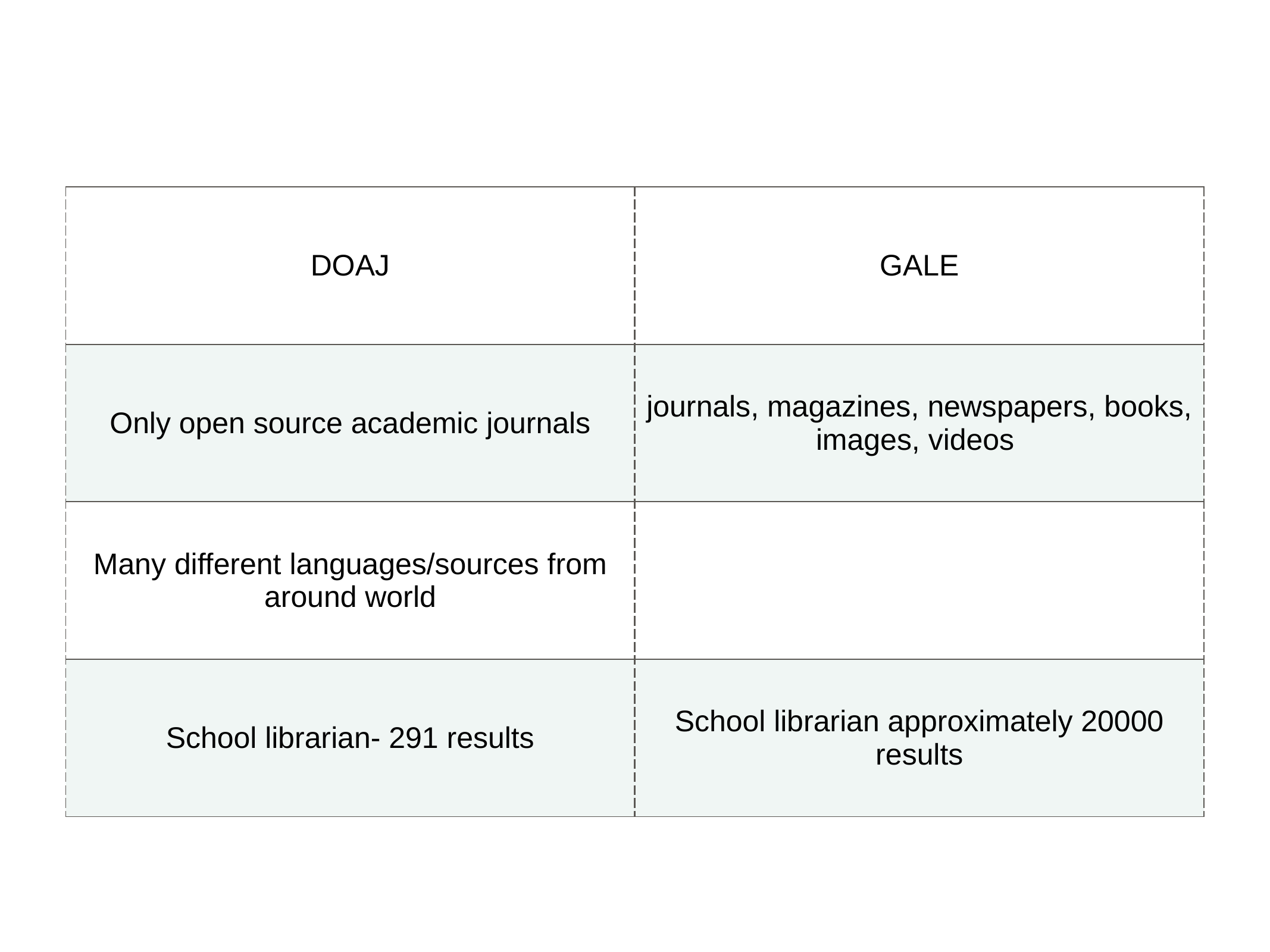

| DOAJ | GALE |
| --- | --- |
| Only open source academic journals | journals, magazines, newspapers, books, images, videos |
| Many different languages/sources from around world |  |
| School librarian- 291 results | School librarian approximately 20000 results |